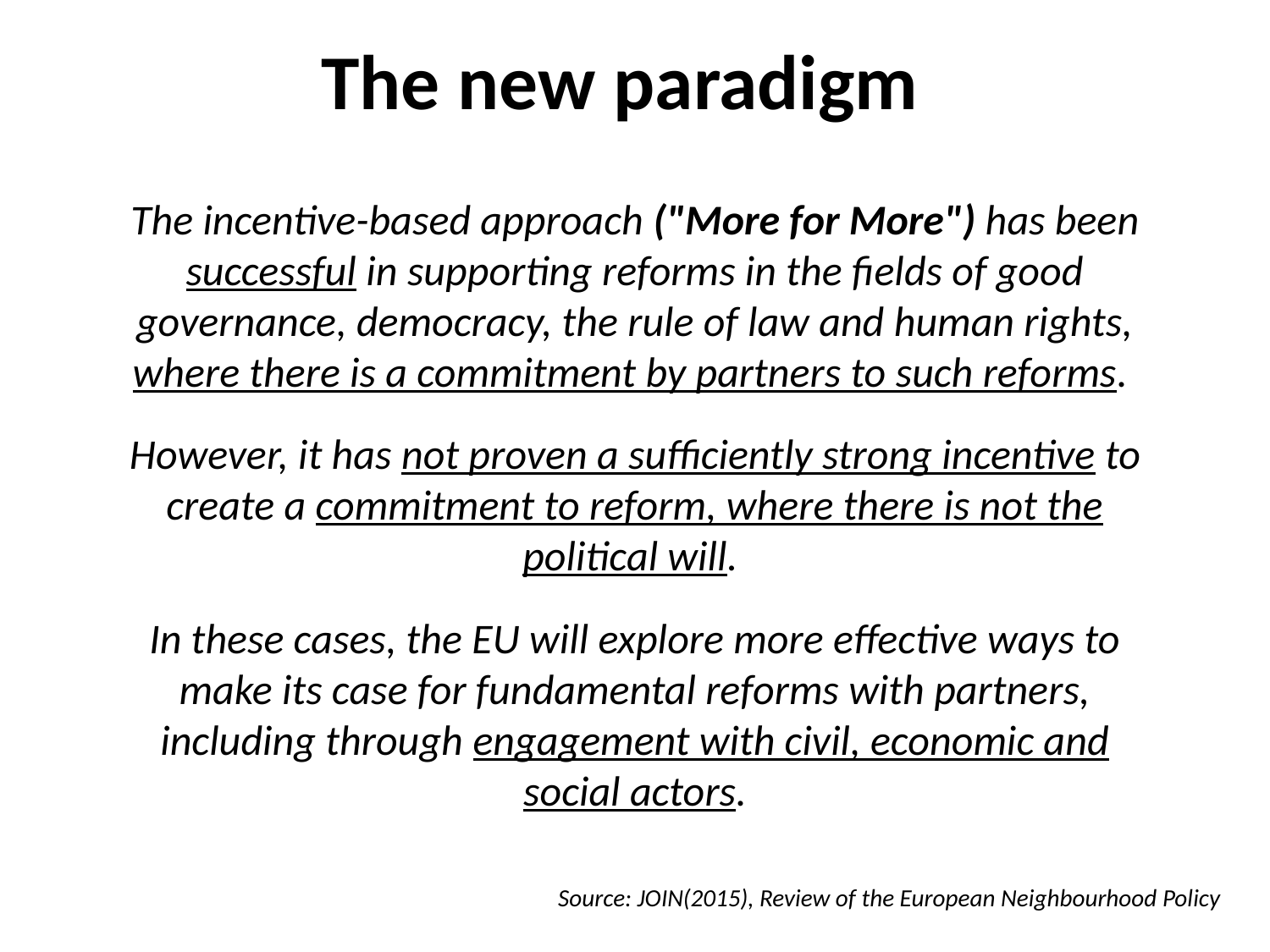

The new paradigm
The incentive-based approach ("More for More") has been successful in supporting reforms in the fields of good governance, democracy, the rule of law and human rights, where there is a commitment by partners to such reforms.
However, it has not proven a sufficiently strong incentive to create a commitment to reform, where there is not the political will.
In these cases, the EU will explore more effective ways to make its case for fundamental reforms with partners, including through engagement with civil, economic and social actors.
Source: JOIN(2015), Review of the European Neighbourhood Policy